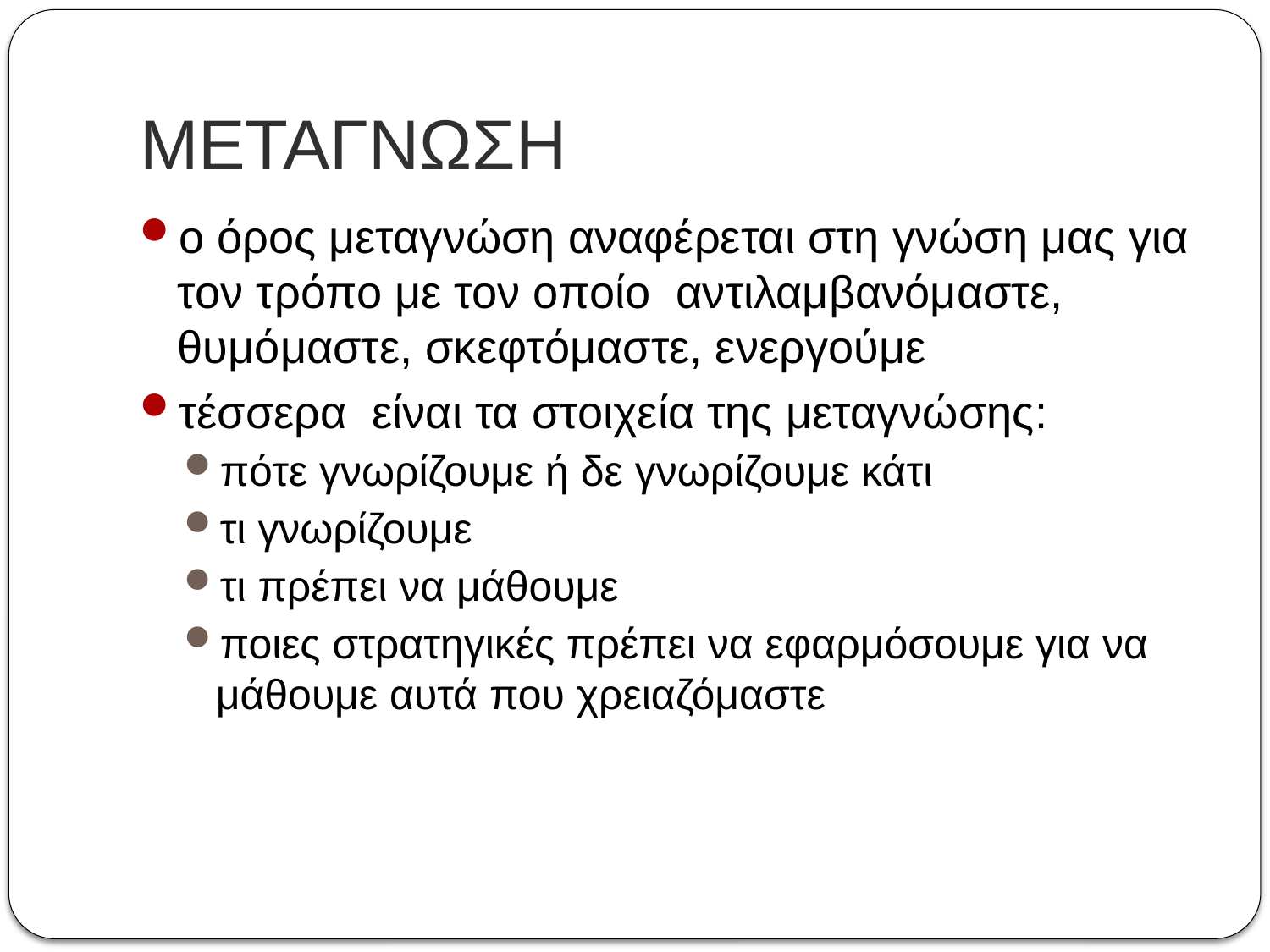

# ΜΕΤΑΓΝΩΣΗ
ο όρος μεταγνώση αναφέρεται στη γνώση μας για τον τρόπο με τον οποίο  αντιλαμβανόμαστε, θυμόμαστε, σκεφτόμαστε, ενεργούμε
τέσσερα  είναι τα στοιχεία της μεταγνώσης:
πότε γνωρίζουμε ή δε γνωρίζουμε κάτι
τι γνωρίζουμε
τι πρέπει να μάθουμε
ποιες στρατηγικές πρέπει να εφαρμόσουμε για να μάθουμε αυτά που χρειαζόμαστε